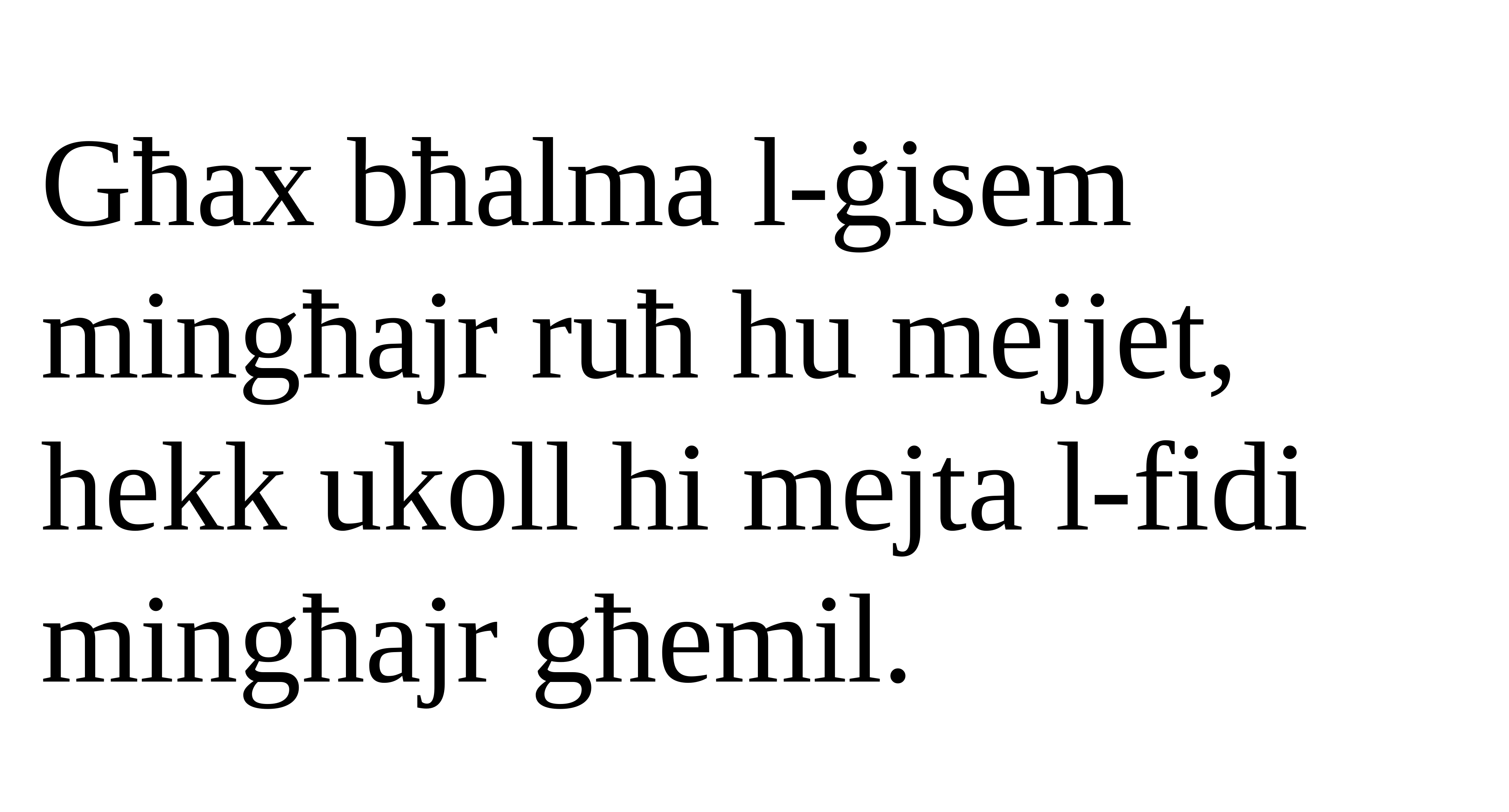

Għax bħalma l-ġisem mingħajr ruħ hu mejjet, hekk ukoll hi mejta l-fidi mingħajr għemil.